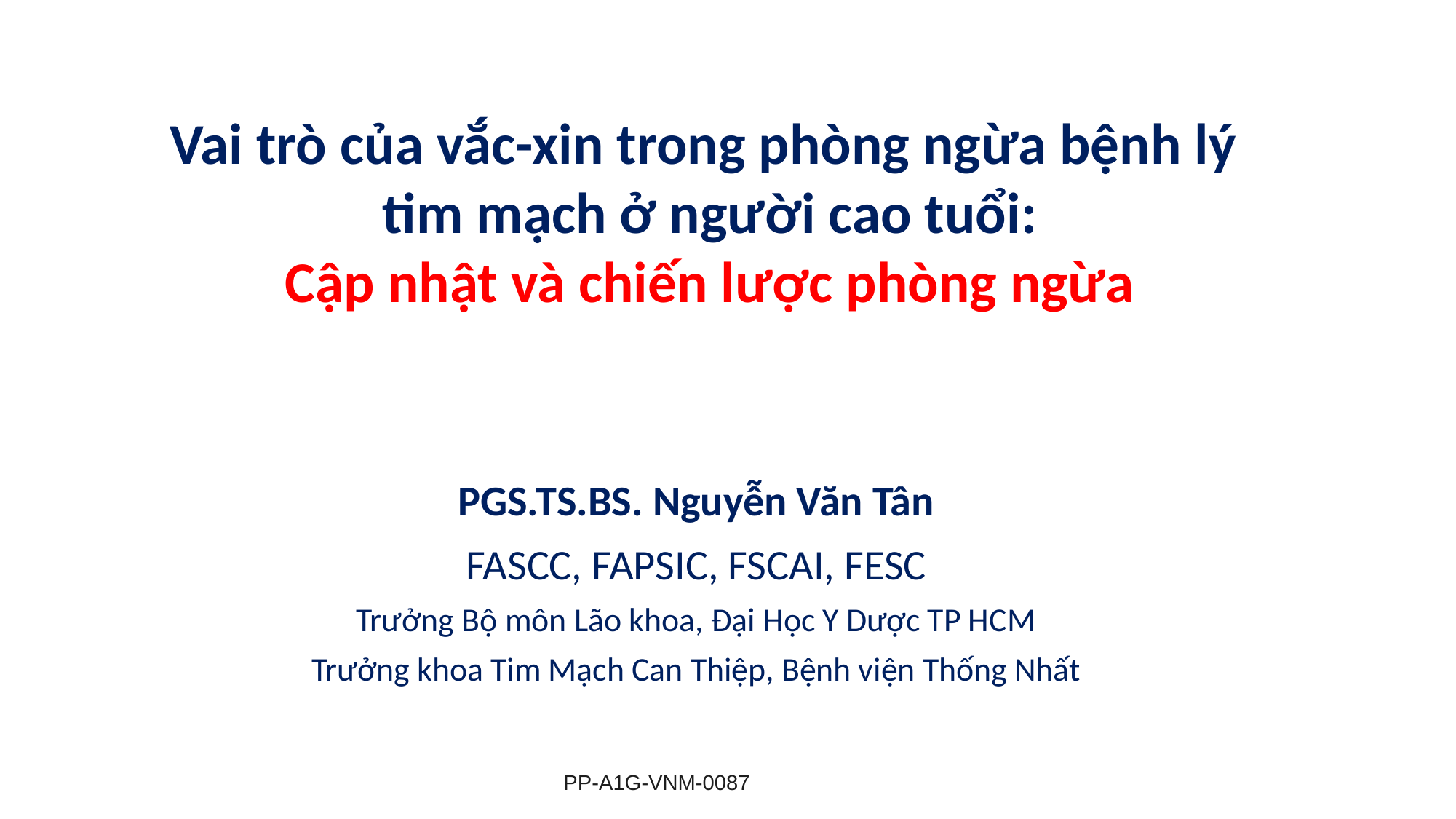

Vai trò của vắc-xin trong phòng ngừa bệnh lý
tim mạch ở người cao tuổi:
Cập nhật và chiến lược phòng ngừa
PGS.TS.BS. Nguyễn Văn Tân
FASCC, FAPSIC, FSCAI, FESC
Trưởng Bộ môn Lão khoa, Đại Học Y Dược TP HCM
Trưởng khoa Tim Mạch Can Thiệp, Bệnh viện Thống Nhất

PP-A1G-VNM-0087